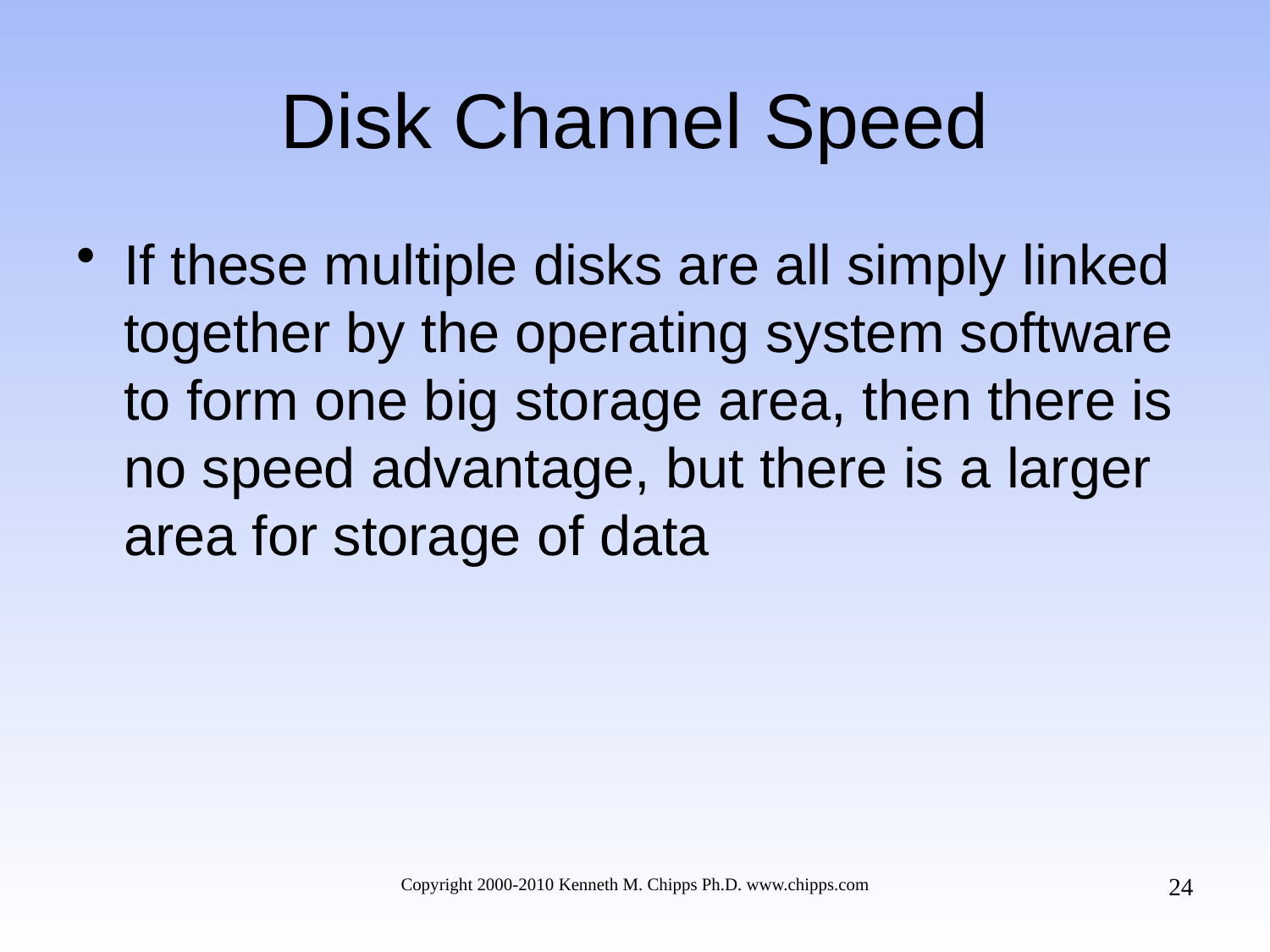

# Disk Channel Speed
If these multiple disks are all simply linked together by the operating system software to form one big storage area, then there is no speed advantage, but there is a larger area for storage of data
24
Copyright 2000-2010 Kenneth M. Chipps Ph.D. www.chipps.com